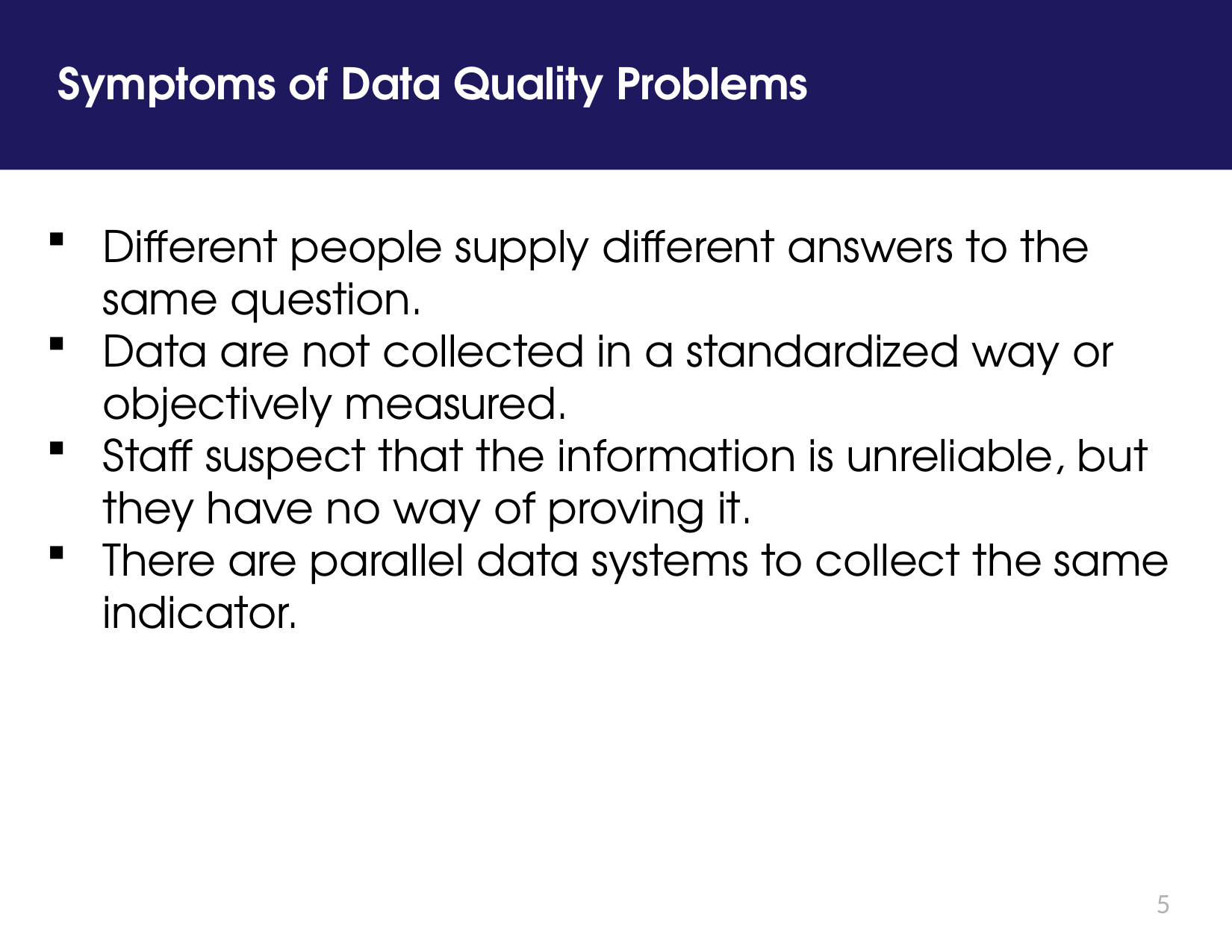

# Symptoms of Data Quality Problems
Different people supply different answers to the same question.
Data are not collected in a standardized way or objectively measured.
Staff suspect that the information is unreliable, but they have no way of proving it.
There are parallel data systems to collect the same indicator.
5